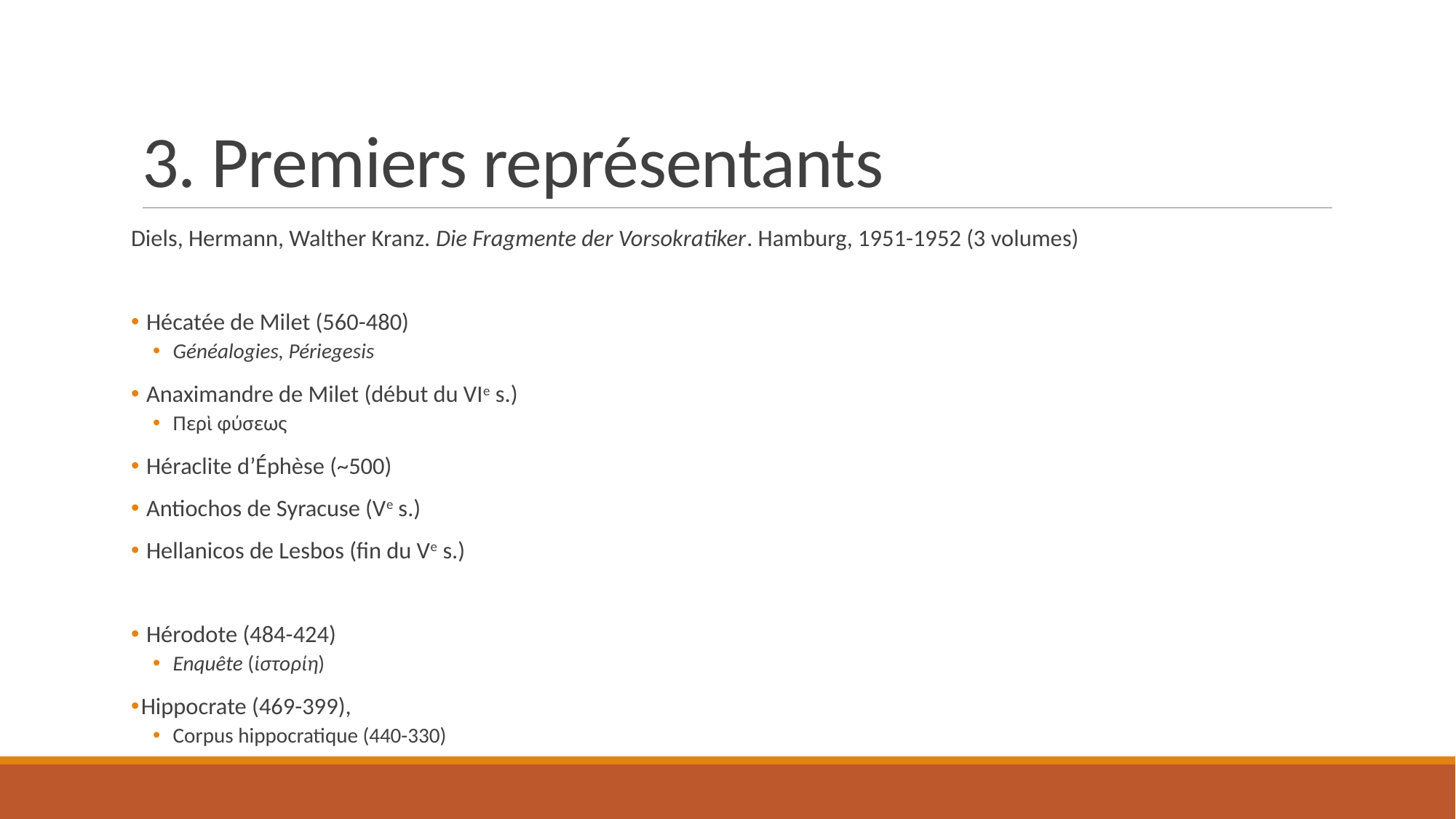

# 3. Premiers représentants
Diels, Hermann, Walther Kranz. Die Fragmente der Vorsokratiker. Hamburg, 1951-1952 (3 volumes)

 Hécatée de Milet (560-480)
Généalogies, Périegesis
 Anaximandre de Milet (début du VIe s.)
Περὶ φύσεως
 Héraclite d’Éphèse (~500)
 Antiochos de Syracuse (Ve s.)
 Hellanicos de Lesbos (fin du Ve s.)

 Hérodote (484-424)
Enquête (ἱστορίη)
Hippocrate (469-399),
Corpus hippocratique (440-330)